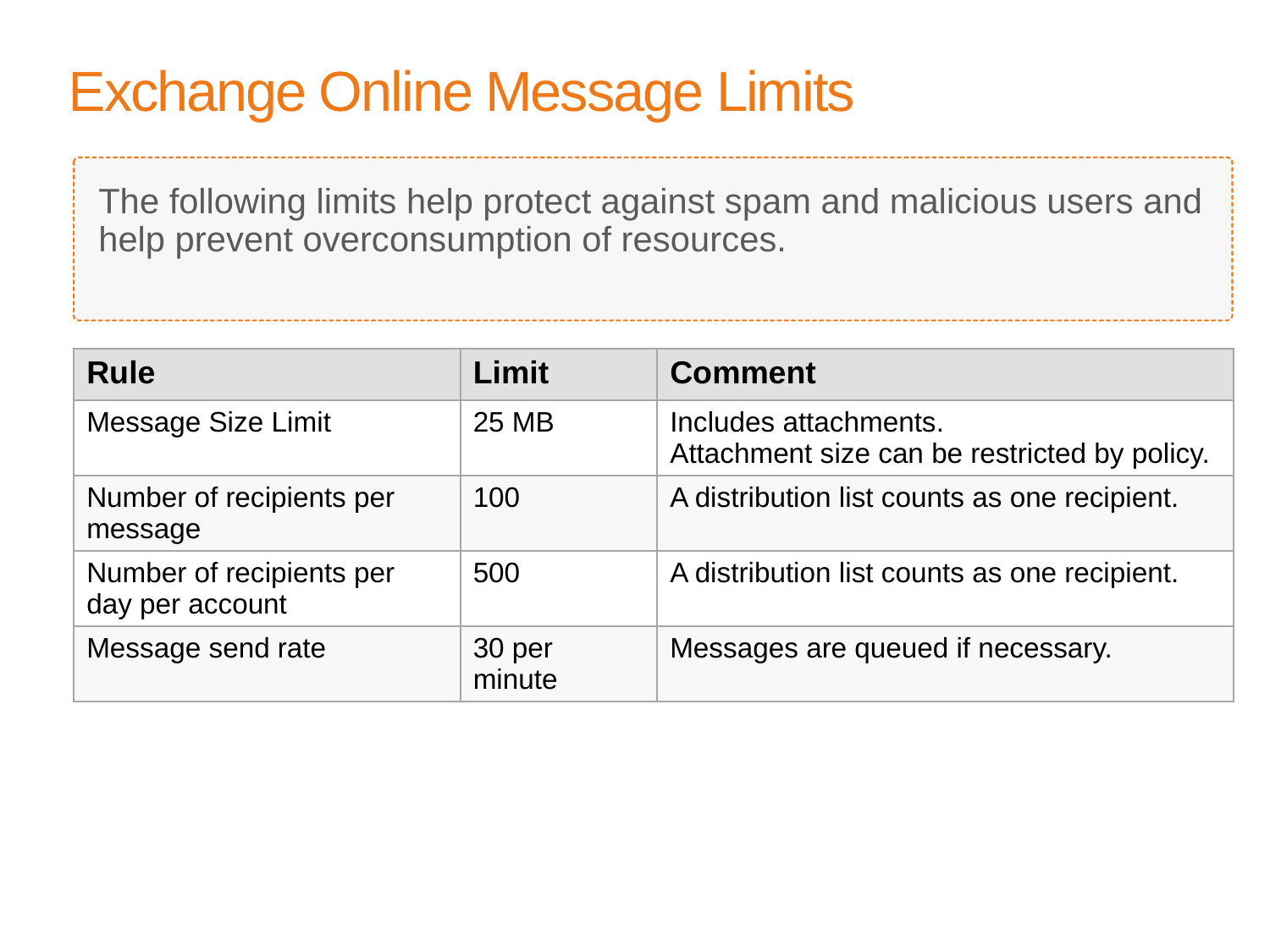

# Exchange Online Message Limits

The following limits help protect against spam and malicious users and help prevent overconsumption of resources.
| Rule | Limit | Comment |
| --- | --- | --- |
| Message Size Limit | 25 MB | Includes attachments. Attachment size can be restricted by policy. |
| Number of recipients per message | 100 | A distribution list counts as one recipient. |
| Number of recipients per day per account | 500 | A distribution list counts as one recipient. |
| Message send rate | 30 per minute | Messages are queued if necessary. |